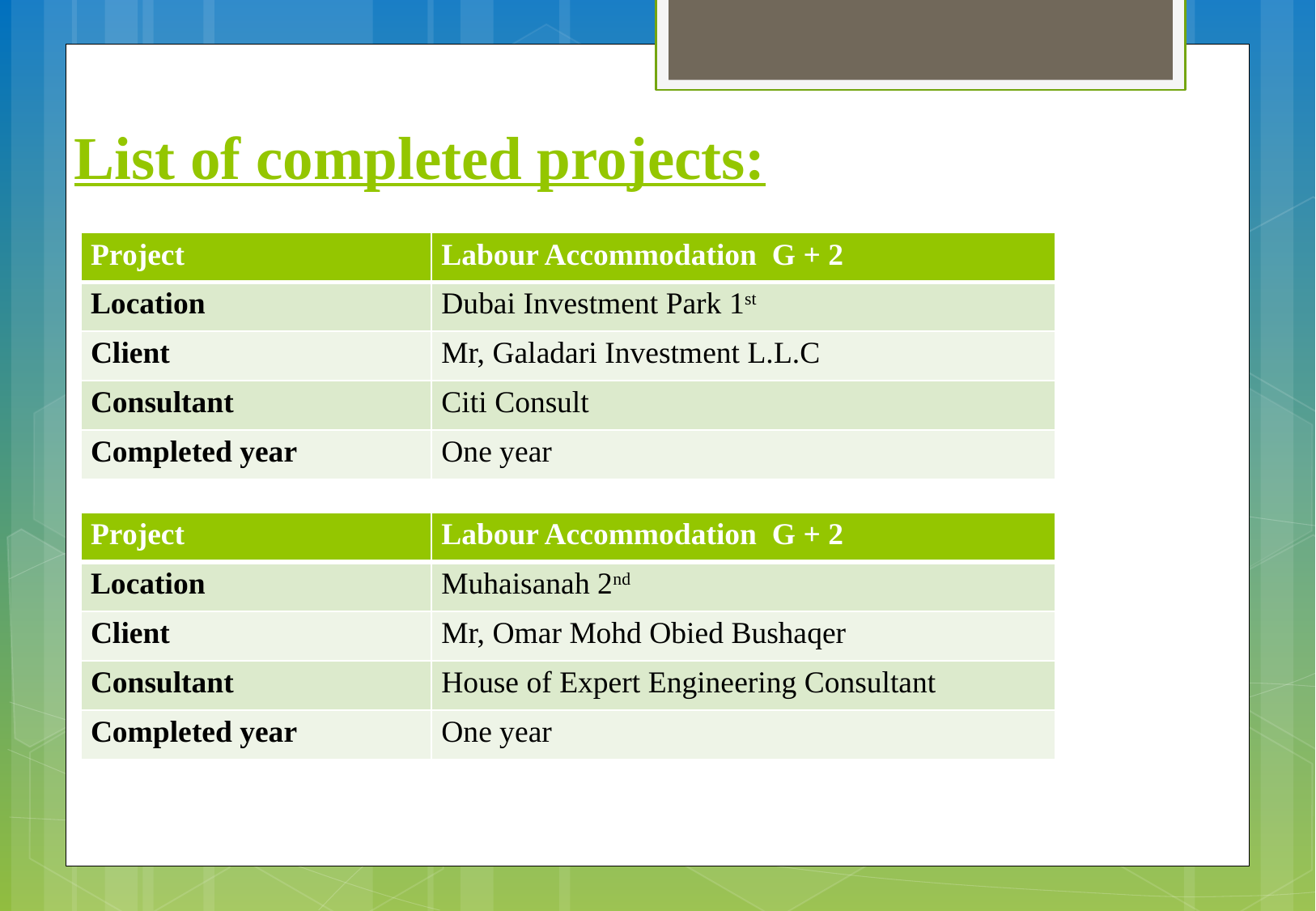

# List of completed projects:
| Project | Labour Accommodation G + 2 |
| --- | --- |
| Location | Dubai Investment Park 1st |
| Client | Mr, Galadari Investment L.L.C |
| Consultant | Citi Consult |
| Completed year | One year |
| Project | Labour Accommodation G + 2 |
| --- | --- |
| Location | Muhaisanah 2nd |
| Client | Mr, Omar Mohd Obied Bushaqer |
| Consultant | House of Expert Engineering Consultant |
| Completed year | One year |